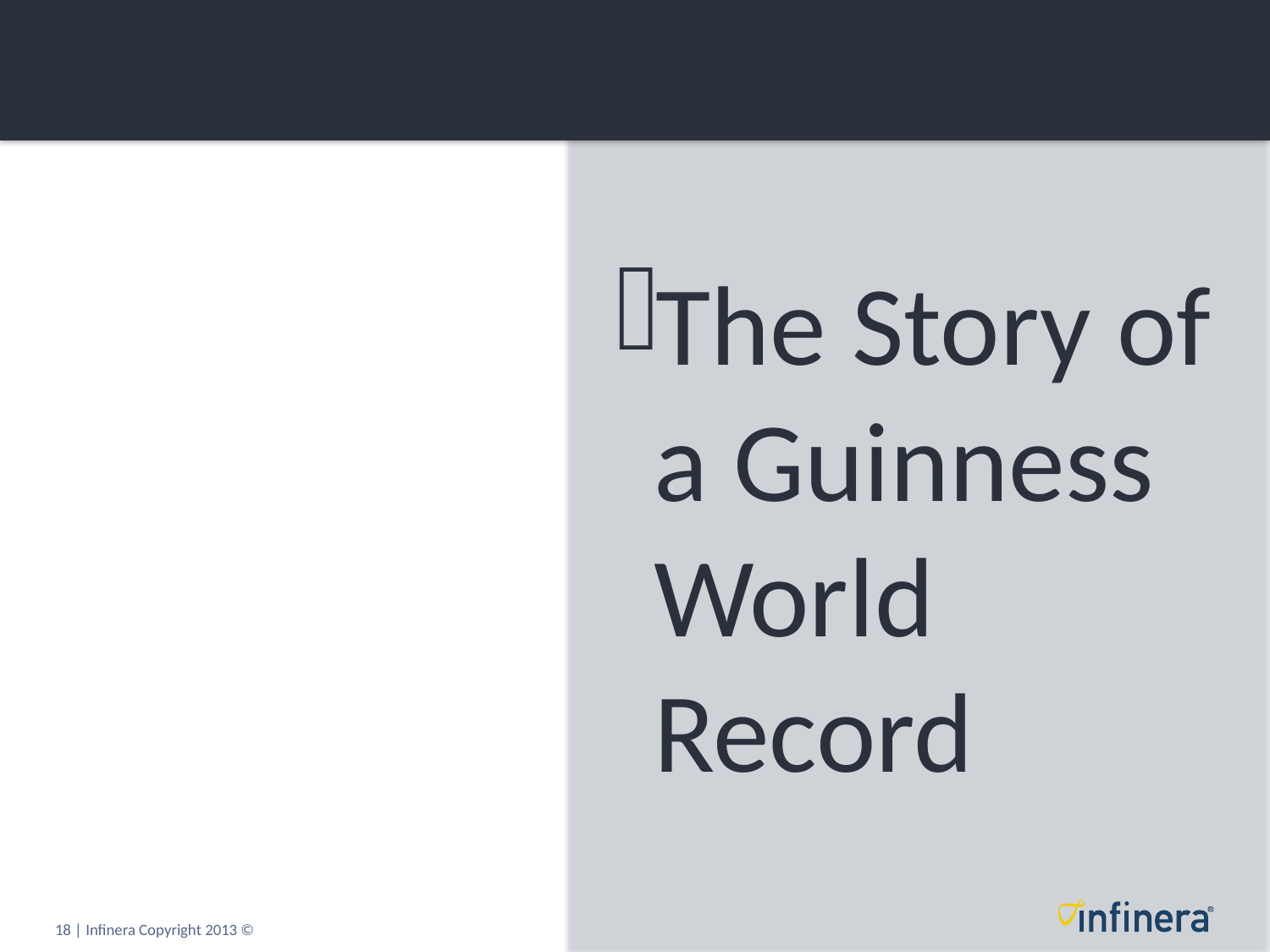

The Story of a Guinness World Record